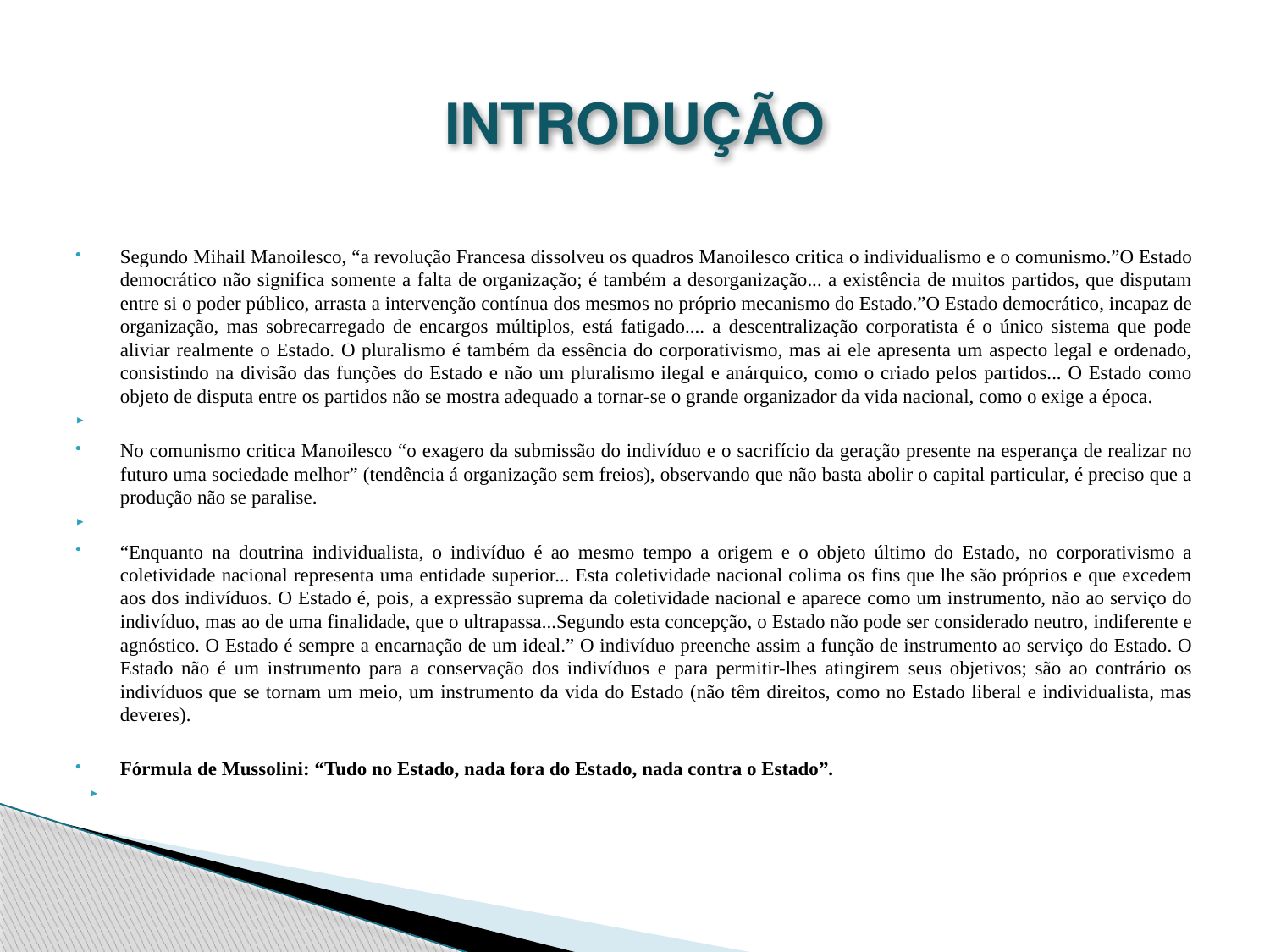

# INTRODUÇÃO
Segundo Mihail Manoilesco, “a revolução Francesa dissolveu os quadros Manoilesco critica o individualismo e o comunismo.”O Estado democrático não significa somente a falta de organização; é também a desorganização... a existência de muitos partidos, que disputam entre si o poder público, arrasta a intervenção contínua dos mesmos no próprio mecanismo do Estado.”O Estado democrático, incapaz de organização, mas sobrecarregado de encargos múltiplos, está fatigado.... a descentralização corporatista é o único sistema que pode aliviar realmente o Estado. O pluralismo é também da essência do corporativismo, mas ai ele apresenta um aspecto legal e ordenado, consistindo na divisão das funções do Estado e não um pluralismo ilegal e anárquico, como o criado pelos partidos... O Estado como objeto de disputa entre os partidos não se mostra adequado a tornar-se o grande organizador da vida nacional, como o exige a época.

No comunismo critica Manoilesco “o exagero da submissão do indivíduo e o sacrifício da geração presente na esperança de realizar no futuro uma sociedade melhor” (tendência á organização sem freios), observando que não basta abolir o capital particular, é preciso que a produção não se paralise.

“Enquanto na doutrina individualista, o indivíduo é ao mesmo tempo a origem e o objeto último do Estado, no corporativismo a coletividade nacional representa uma entidade superior... Esta coletividade nacional colima os fins que lhe são próprios e que excedem aos dos indivíduos. O Estado é, pois, a expressão suprema da coletividade nacional e aparece como um instrumento, não ao serviço do indivíduo, mas ao de uma finalidade, que o ultrapassa...Segundo esta concepção, o Estado não pode ser considerado neutro, indiferente e agnóstico. O Estado é sempre a encarnação de um ideal.” O indivíduo preenche assim a função de instrumento ao serviço do Estado. O Estado não é um instrumento para a conservação dos indivíduos e para permitir-lhes atingirem seus objetivos; são ao contrário os indivíduos que se tornam um meio, um instrumento da vida do Estado (não têm direitos, como no Estado liberal e individualista, mas deveres).

Fórmula de Mussolini: “Tudo no Estado, nada fora do Estado, nada contra o Estado”.